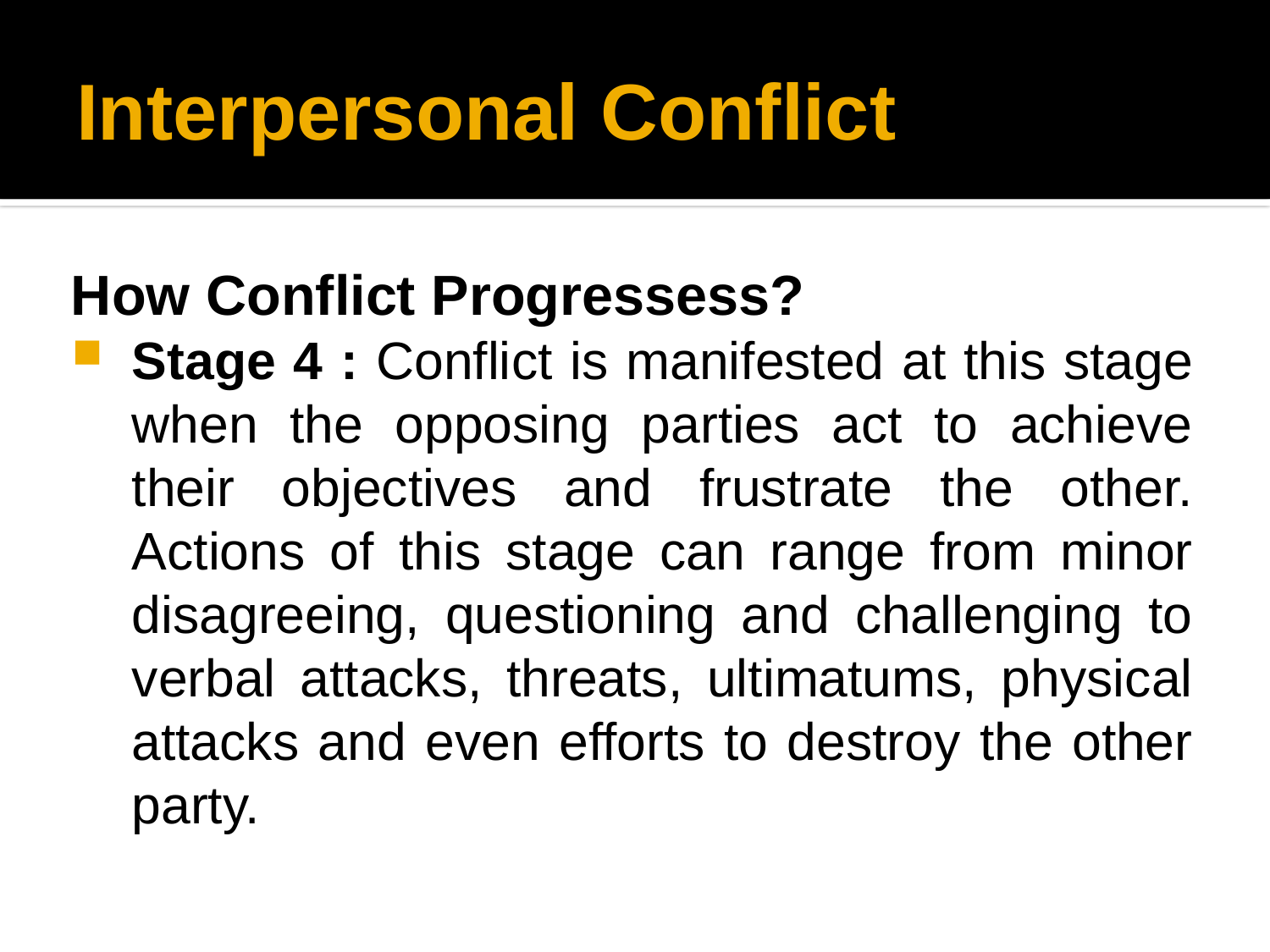

# Interpersonal Conflict
How Conflict Progressess?
Stage 4 : Conflict is manifested at this stage when the opposing parties act to achieve their objectives and frustrate the other. Actions of this stage can range from minor disagreeing, questioning and challenging to verbal attacks, threats, ultimatums, physical attacks and even efforts to destroy the other party.